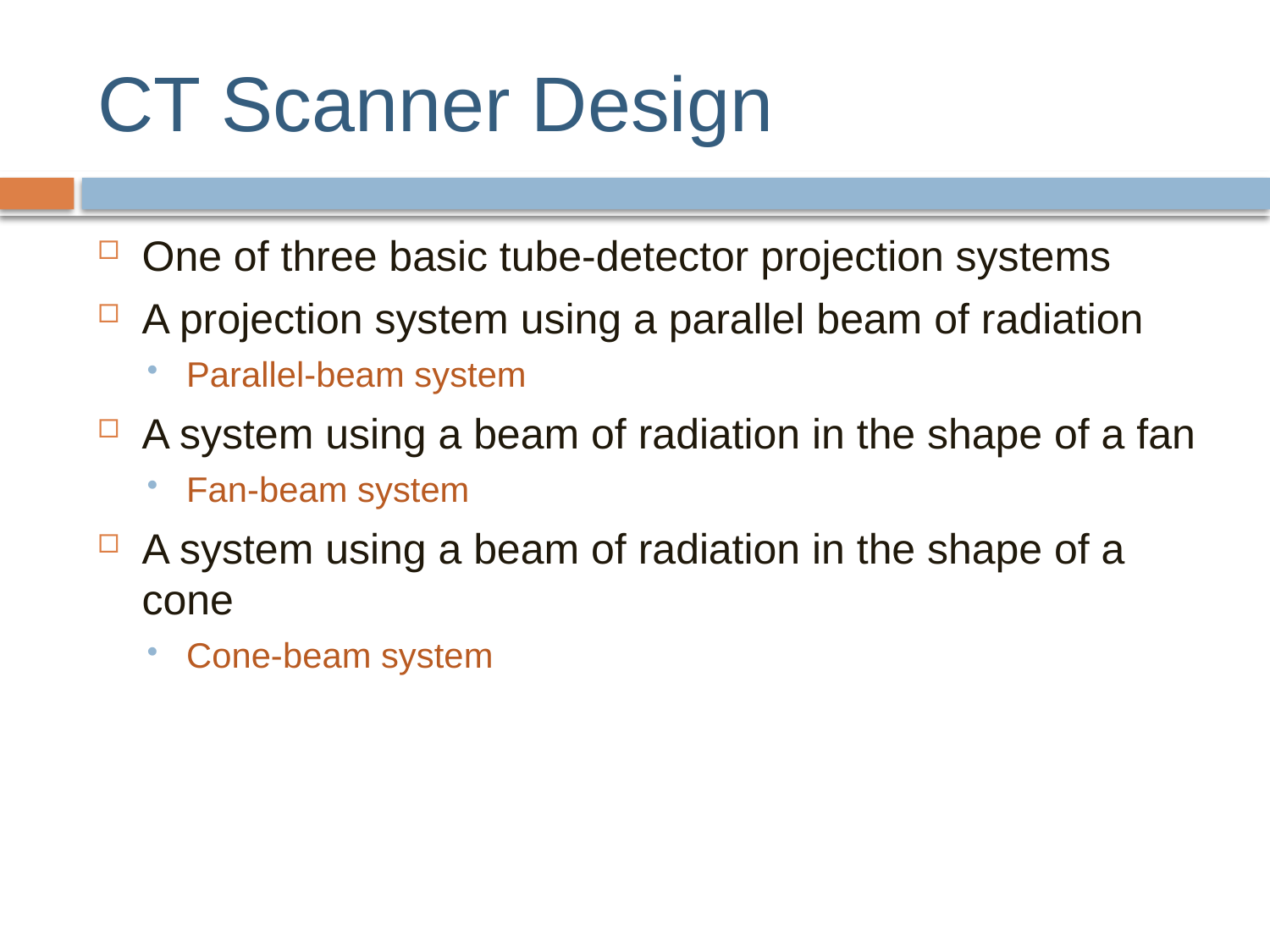

# CT Scanner Design
One of three basic tube-detector projection systems
A projection system using a parallel beam of radiation
Parallel-beam system
A system using a beam of radiation in the shape of a fan
Fan-beam system
A system using a beam of radiation in the shape of a cone
Cone-beam system